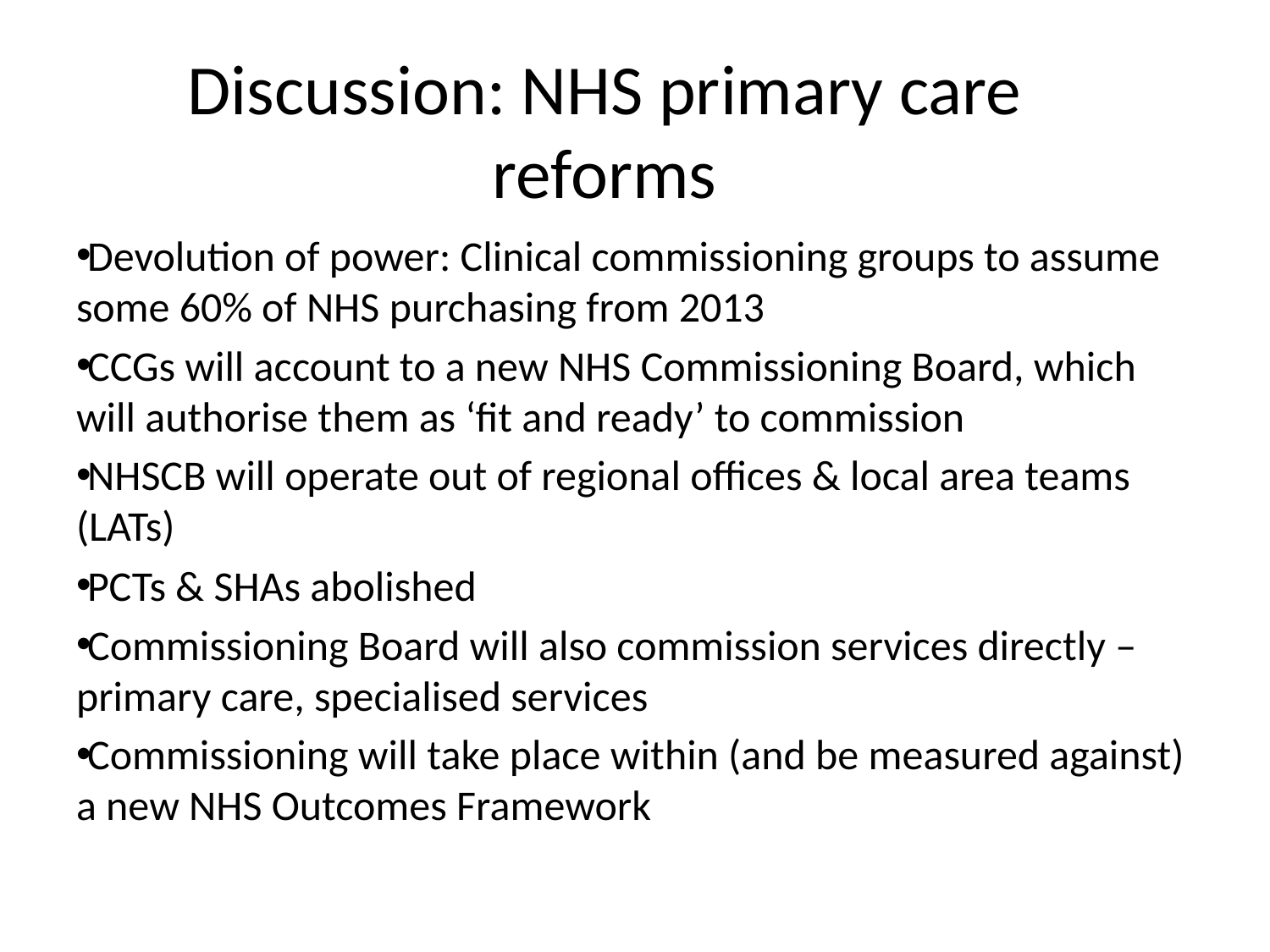

# Discussion: NHS primary care reforms
Devolution of power: Clinical commissioning groups to assume some 60% of NHS purchasing from 2013
CCGs will account to a new NHS Commissioning Board, which will authorise them as ‘fit and ready’ to commission
NHSCB will operate out of regional offices & local area teams (LATs)
PCTs & SHAs abolished
Commissioning Board will also commission services directly – primary care, specialised services
Commissioning will take place within (and be measured against) a new NHS Outcomes Framework